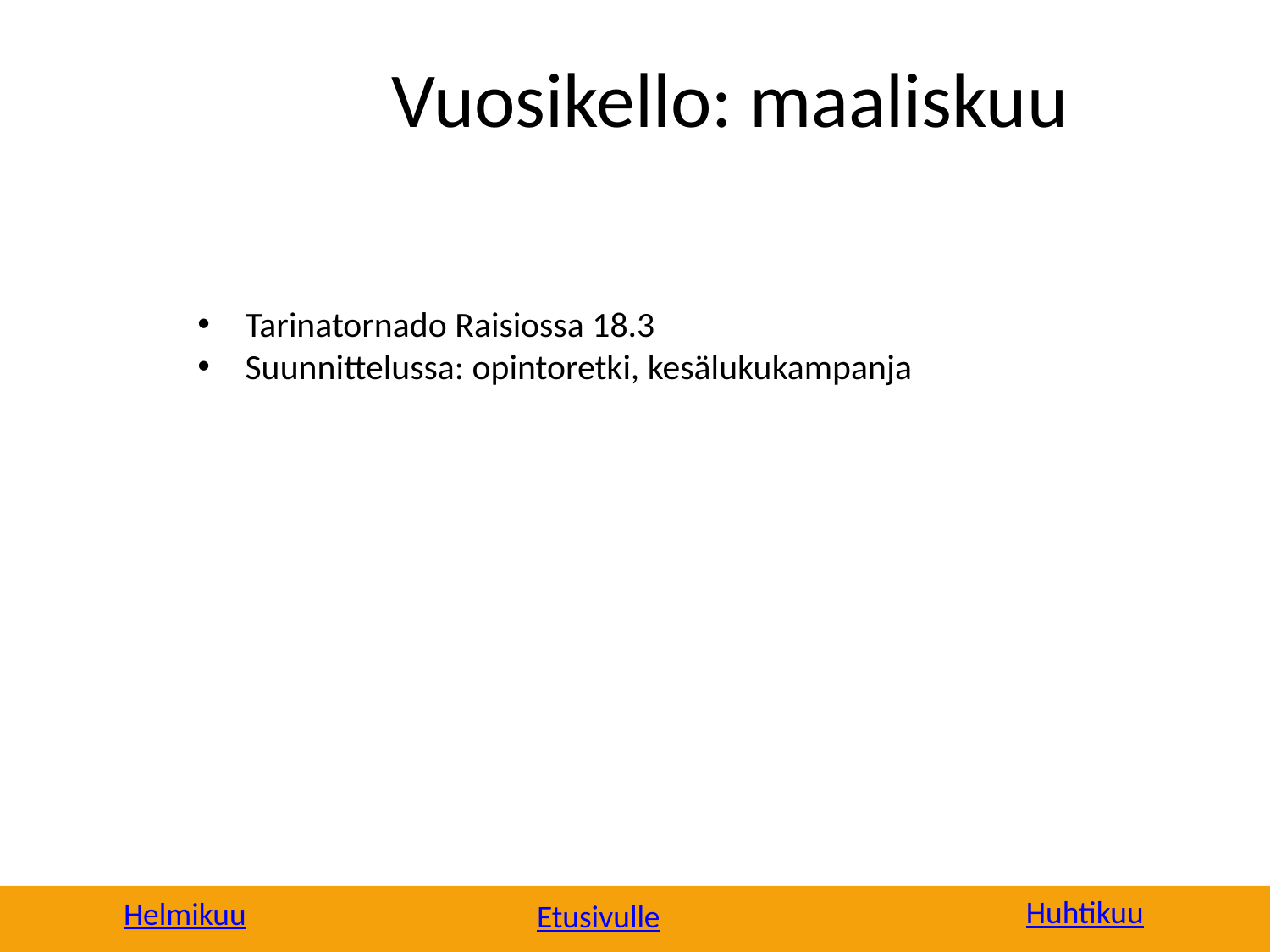

# Vuosikello: maaliskuu
Tarinatornado Raisiossa 18.3
Suunnittelussa: opintoretki, kesälukukampanja

Huhtikuu
Helmikuu
Etusivulle